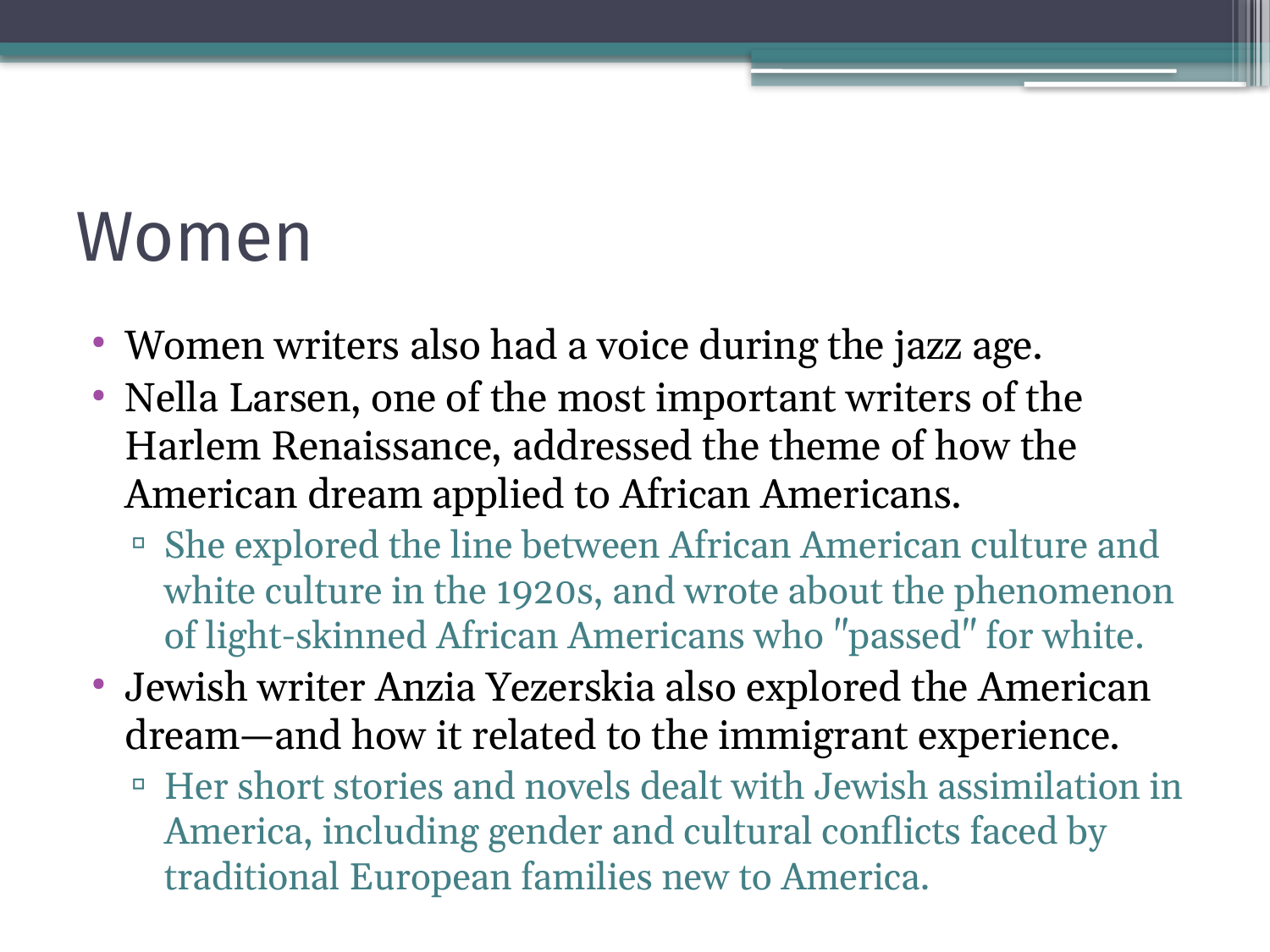

# Women
Women writers also had a voice during the jazz age.
Nella Larsen, one of the most important writers of the Harlem Renaissance, addressed the theme of how the American dream applied to African Americans.
She explored the line between African American culture and white culture in the 1920s, and wrote about the phenomenon of light-skinned African Americans who "passed" for white.
Jewish writer Anzia Yezerskia also explored the American dream—and how it related to the immigrant experience.
Her short stories and novels dealt with Jewish assimilation in America, including gender and cultural conflicts faced by traditional European families new to America.